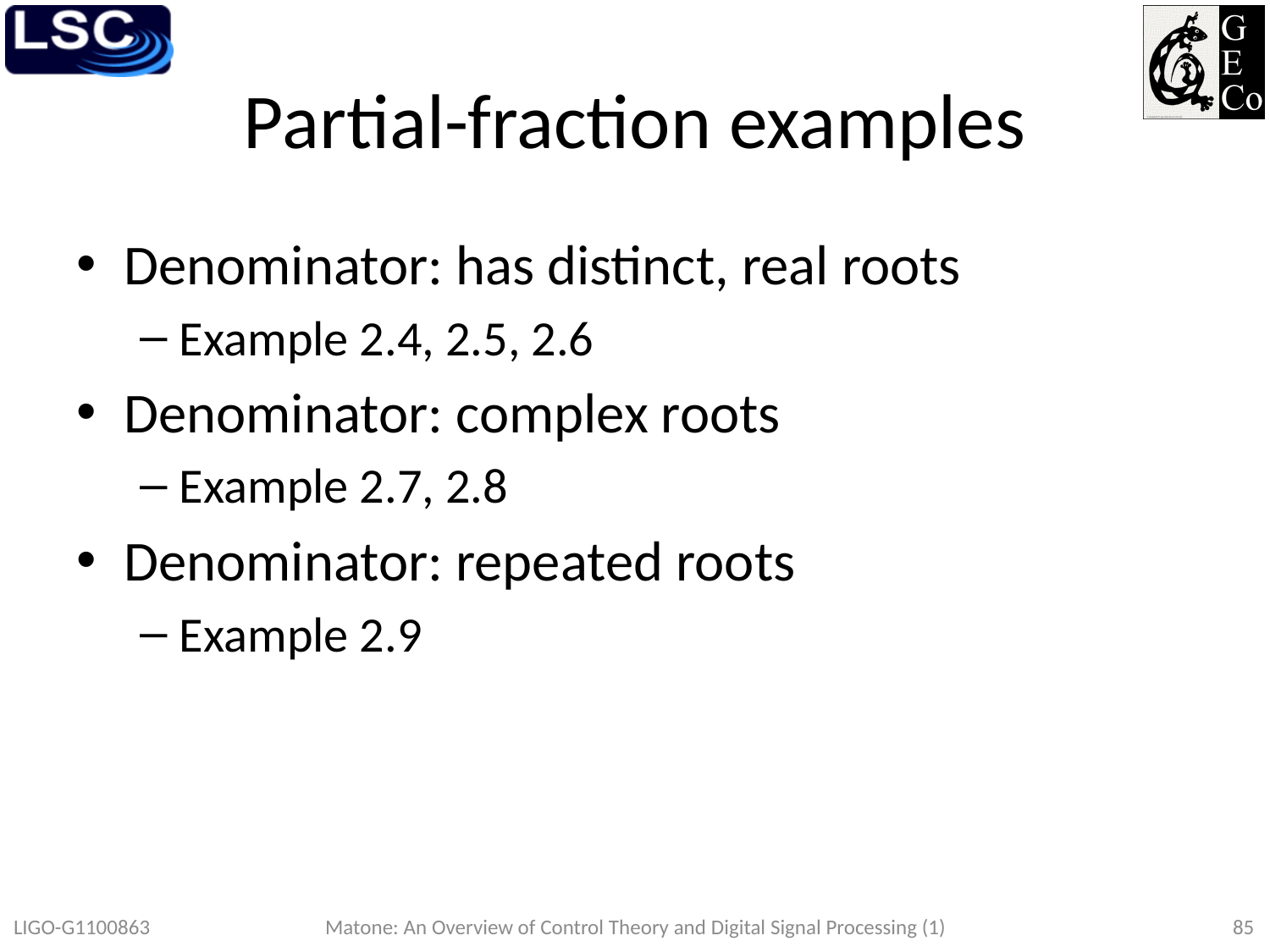

# Partial-fraction examples
Denominator: has distinct, real roots
Example 2.4, 2.5, 2.6
Denominator: complex roots
Example 2.7, 2.8
Denominator: repeated roots
Example 2.9
LIGO-G1100863
Matone: An Overview of Control Theory and Digital Signal Processing (1)
85